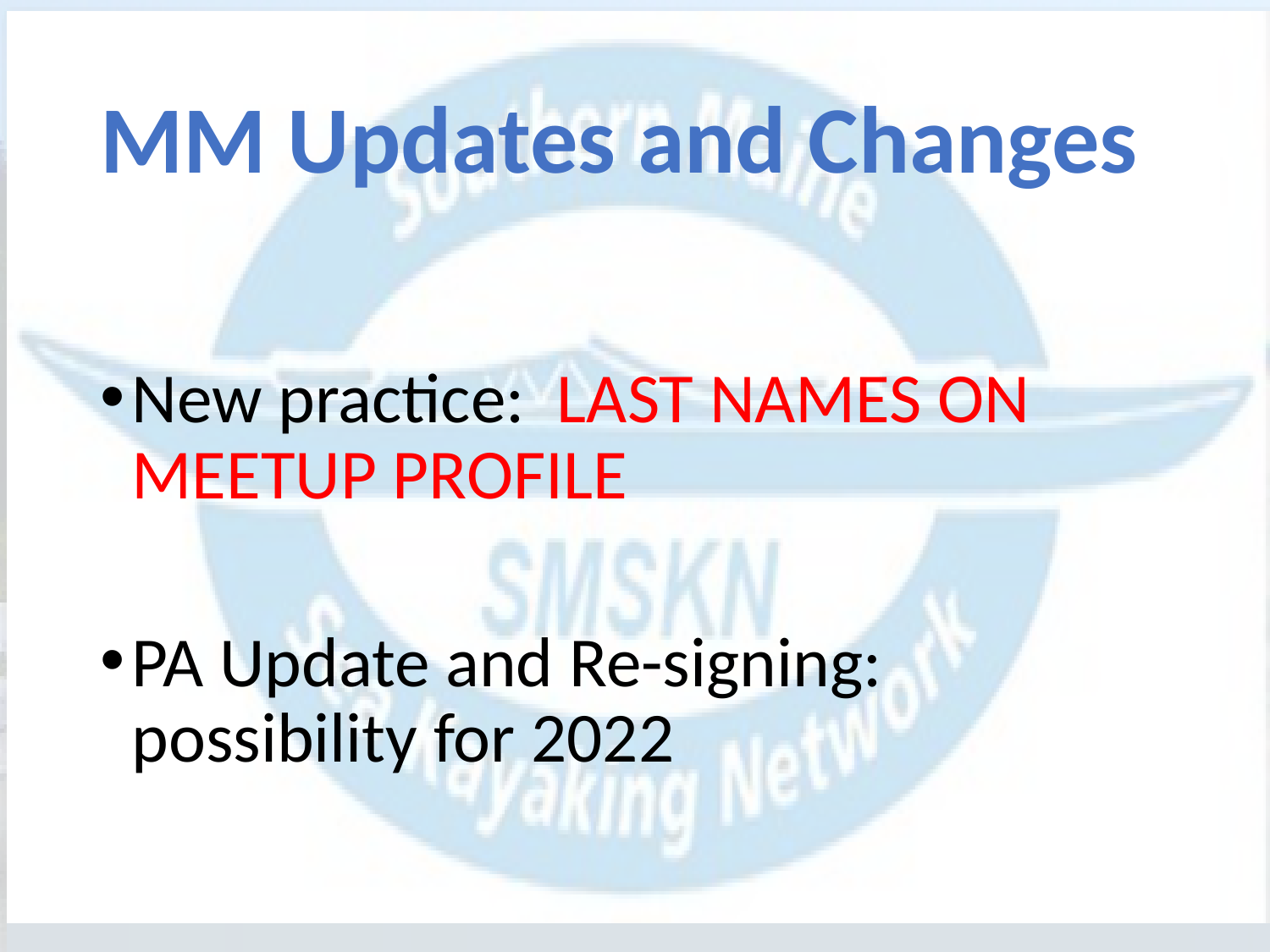

# MM Updates and Changes

New practice:  LAST NAMES ON MEETUP PROFILE

PA Update and Re-signing: possibility for 2022